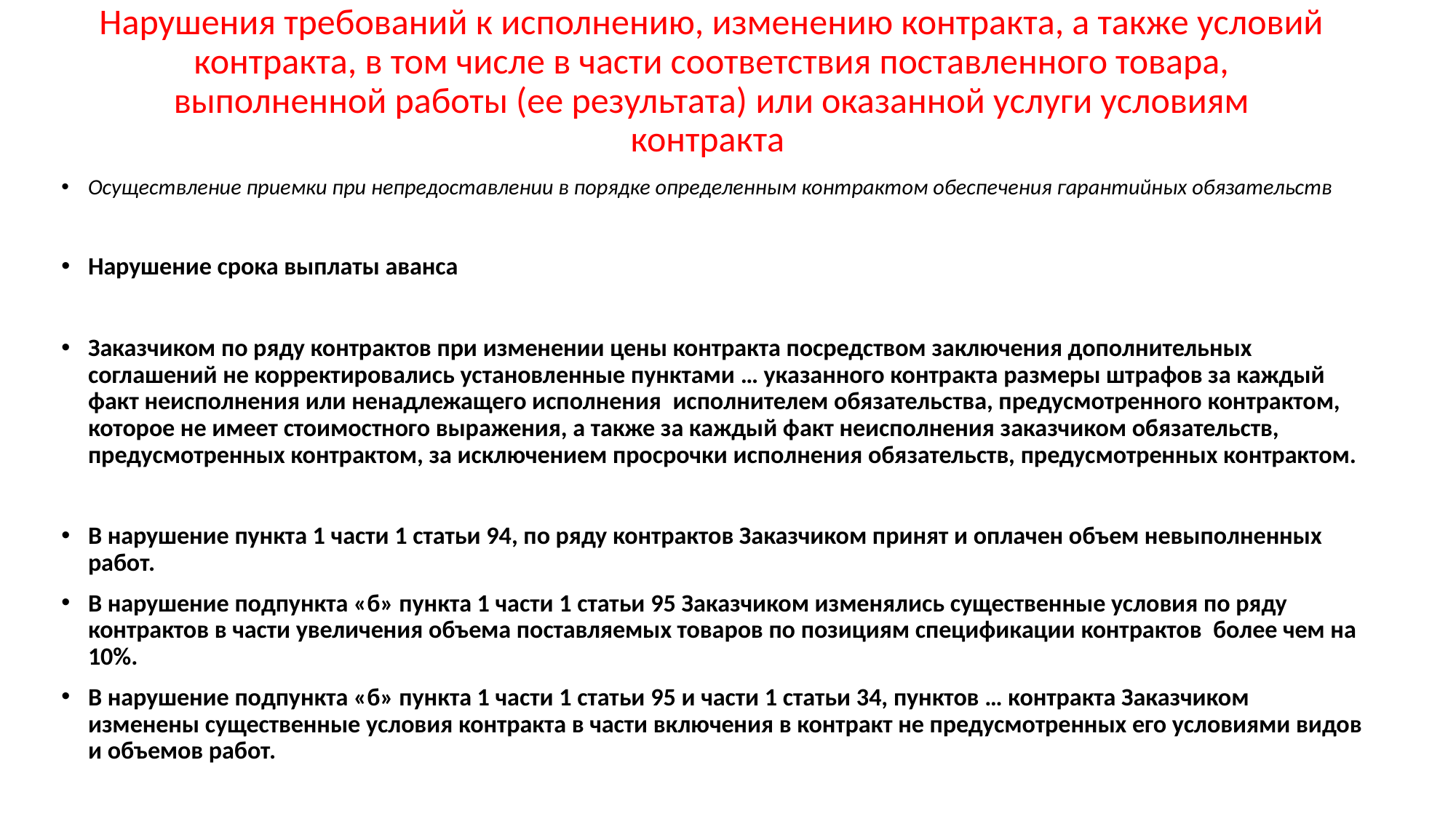

# Нарушения требований к исполнению, изменению контракта, а также условий контракта, в том числе в части соответствия поставленного товара, выполненной работы (ее результата) или оказанной услуги условиям контракта
Осуществление приемки при непредоставлении в порядке определенным контрактом обеспечения гарантийных обязательств

Нарушение срока выплаты аванса

Заказчиком по ряду контрактов при изменении цены контракта посредством заключения дополнительных соглашений не корректировались установленные пунктами … указанного контракта размеры штрафов за каждый факт неисполнения или ненадлежащего исполнения  исполнителем обязательства, предусмотренного контрактом, которое не имеет стоимостного выражения, а также за каждый факт неисполнения заказчиком обязательств, предусмотренных контрактом, за исключением просрочки исполнения обязательств, предусмотренных контрактом.

В нарушение пункта 1 части 1 статьи 94, по ряду контрактов Заказчиком принят и оплачен объем невыполненных работ.
В нарушение подпункта «б» пункта 1 части 1 статьи 95 Заказчиком изменялись существенные условия по ряду контрактов в части увеличения объема поставляемых товаров по позициям спецификации контрактов  более чем на 10%.
В нарушение подпункта «б» пункта 1 части 1 статьи 95 и части 1 статьи 34, пунктов … контракта Заказчиком изменены существенные условия контракта в части включения в контракт не предусмотренных его условиями видов и объемов работ.